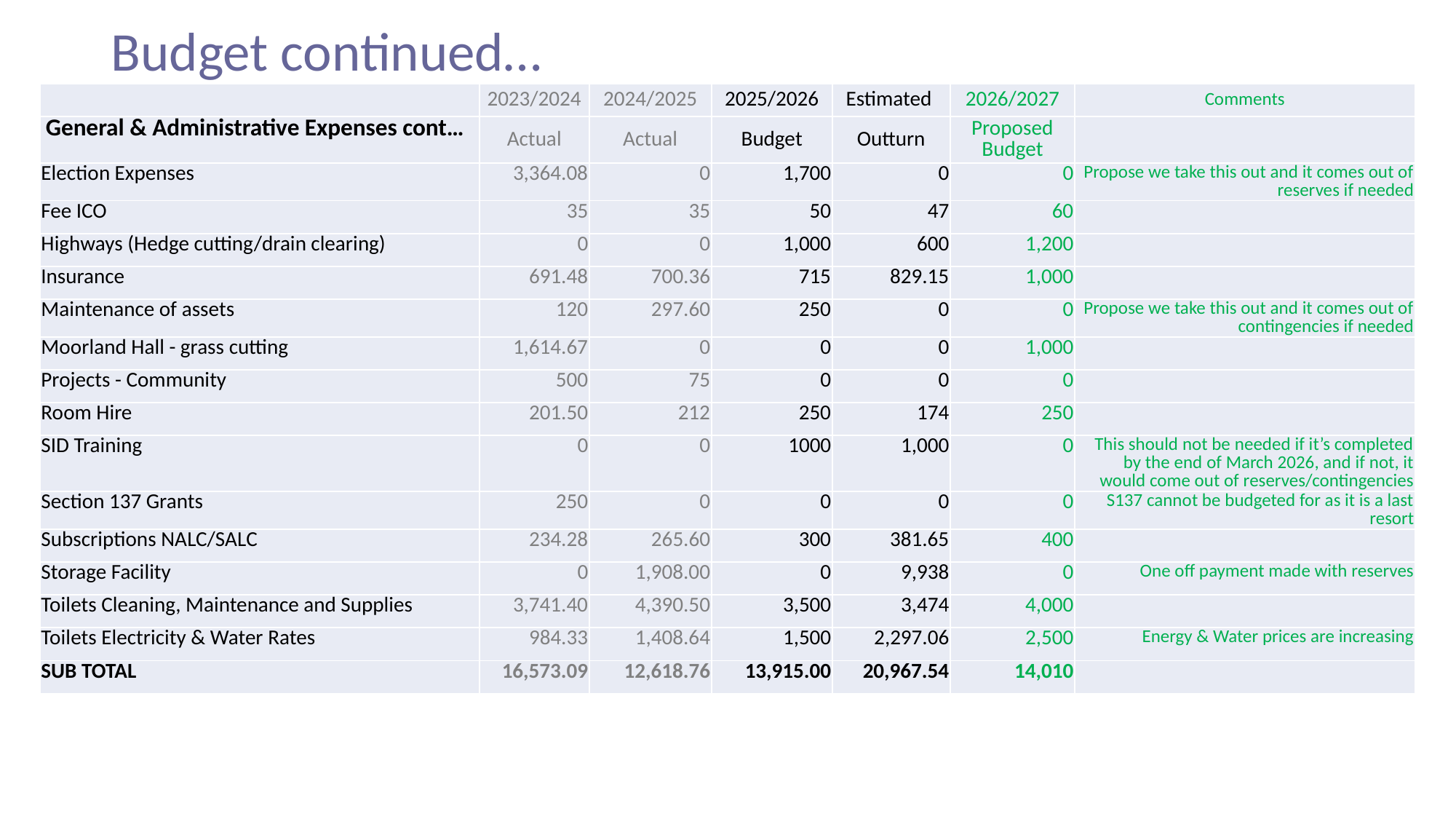

# Budget continued…
|  | 2023/2024 | 2024/2025 | 2025/2026 | Estimated | 2026/2027 | Comments |
| --- | --- | --- | --- | --- | --- | --- |
| General & Administrative Expenses cont… | Actual | Actual | Budget | Outturn | Proposed Budget |  |
| Election Expenses | 3,364.08 | 0 | 1,700 | 0 | 0 | Propose we take this out and it comes out of reserves if needed |
| Fee ICO | 35 | 35 | 50 | 47 | 60 |  |
| Highways (Hedge cutting/drain clearing) | 0 | 0 | 1,000 | 600 | 1,200 |  |
| Insurance | 691.48 | 700.36 | 715 | 829.15 | 1,000 |  |
| Maintenance of assets | 120 | 297.60 | 250 | 0 | 0 | Propose we take this out and it comes out of contingencies if needed |
| Moorland Hall - grass cutting | 1,614.67 | 0 | 0 | 0 | 1,000 |  |
| Projects - Community | 500 | 75 | 0 | 0 | 0 |  |
| Room Hire | 201.50 | 212 | 250 | 174 | 250 |  |
| SID Training | 0 | 0 | 1000 | 1,000 | 0 | This should not be needed if it’s completed by the end of March 2026, and if not, it would come out of reserves/contingencies |
| Section 137 Grants | 250 | 0 | 0 | 0 | 0 | S137 cannot be budgeted for as it is a last resort |
| Subscriptions NALC/SALC | 234.28 | 265.60 | 300 | 381.65 | 400 |  |
| Storage Facility | 0 | 1,908.00 | 0 | 9,938 | 0 | One off payment made with reserves |
| Toilets Cleaning, Maintenance and Supplies | 3,741.40 | 4,390.50 | 3,500 | 3,474 | 4,000 |  |
| Toilets Electricity & Water Rates | 984.33 | 1,408.64 | 1,500 | 2,297.06 | 2,500 | Energy & Water prices are increasing |
| SUB TOTAL | 16,573.09 | 12,618.76 | 13,915.00 | 20,967.54 | 14,010 |  |